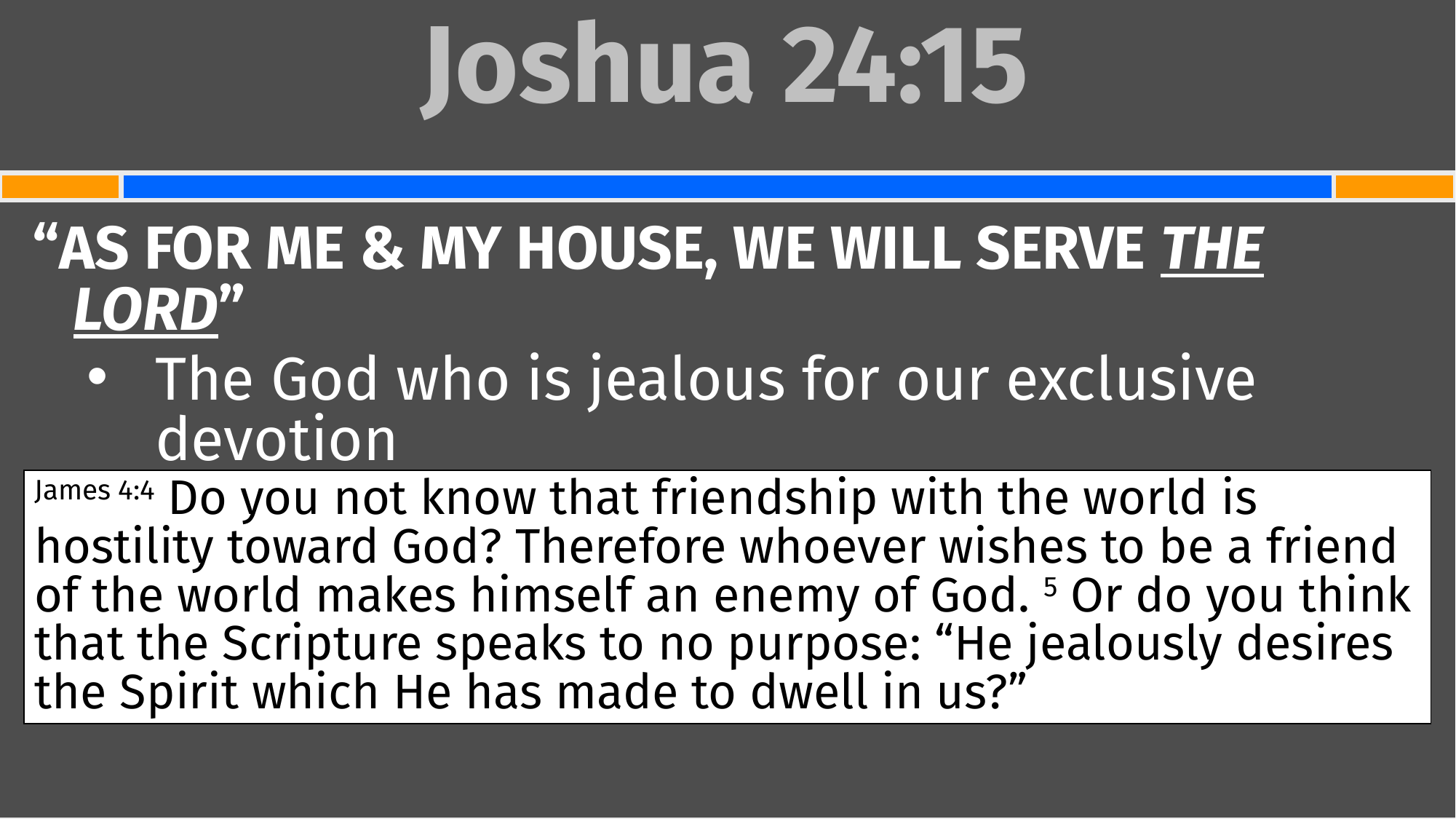

Joshua 24:15

#
“AS FOR ME & MY HOUSE, WE WILL SERVE THE LORD”
The God who is jealous for our exclusive devotion
James 4:4 Do you not know that friendship with the world is hostility toward God? Therefore whoever wishes to be a friend of the world makes himself an enemy of God. 5 Or do you think that the Scripture speaks to no purpose: “He jealously desires the Spirit which He has made to dwell in us?”